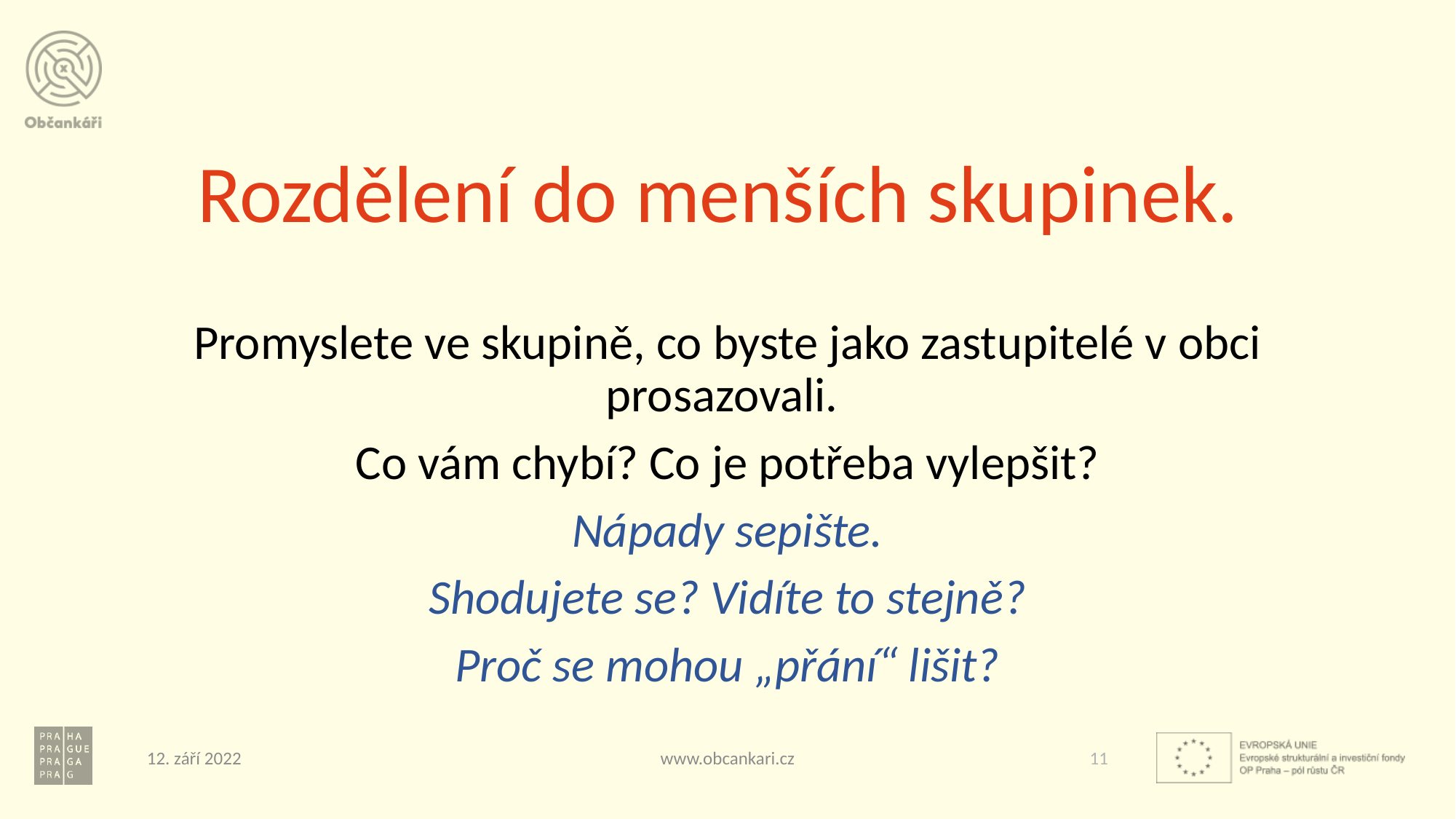

# Rozdělení do menších skupinek.
Promyslete ve skupině, co byste jako zastupitelé v obci prosazovali.
Co vám chybí? Co je potřeba vylepšit?
Nápady sepište.
Shodujete se? Vidíte to stejně?
Proč se mohou „přání“ lišit?
12. září 2022
www.obcankari.cz
11